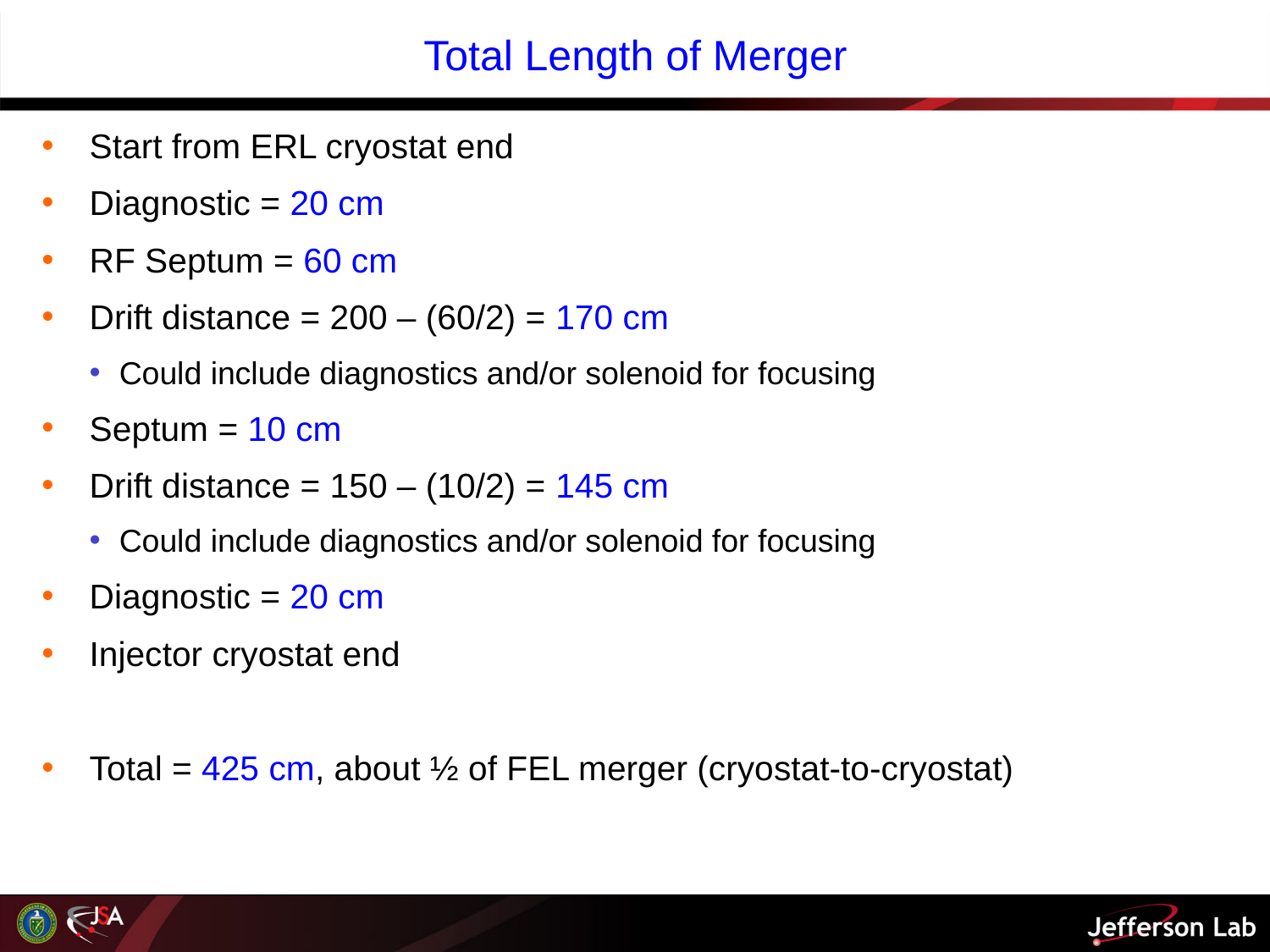

# Total Length of Merger
Start from ERL cryostat end
Diagnostic = 20 cm
RF Septum = 60 cm
Drift distance = 200 – (60/2) = 170 cm
Could include diagnostics and/or solenoid for focusing
Septum = 10 cm
Drift distance = 150 – (10/2) = 145 cm
Could include diagnostics and/or solenoid for focusing
Diagnostic = 20 cm
Injector cryostat end

Total = 425 cm, about ½ of FEL merger (cryostat-to-cryostat)